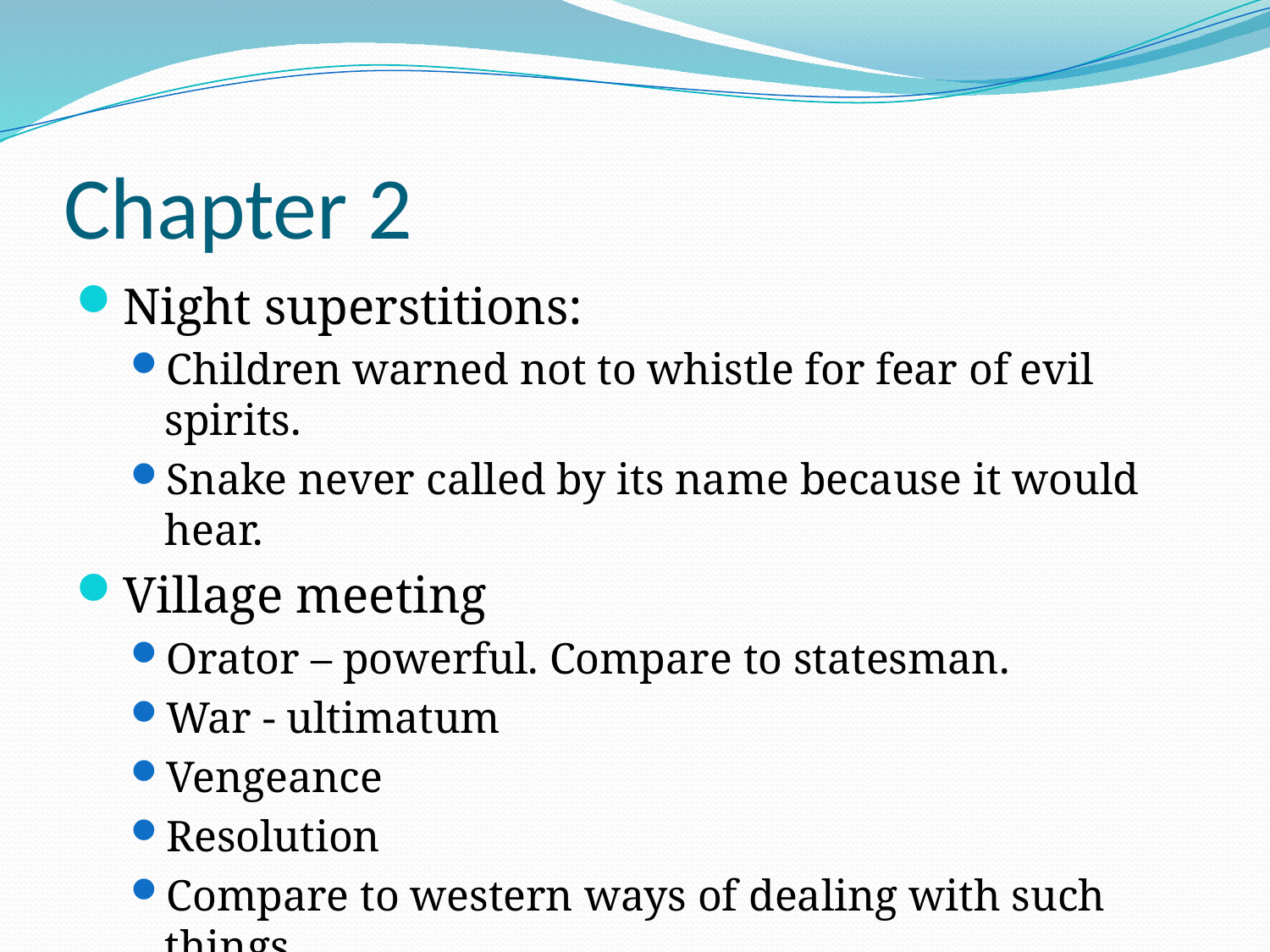

# Chapter 2
Night superstitions:
Children warned not to whistle for fear of evil spirits.
Snake never called by its name because it would hear.
Village meeting
Orator – powerful. Compare to statesman.
War - ultimatum
Vengeance
Resolution
Compare to western ways of dealing with such things.